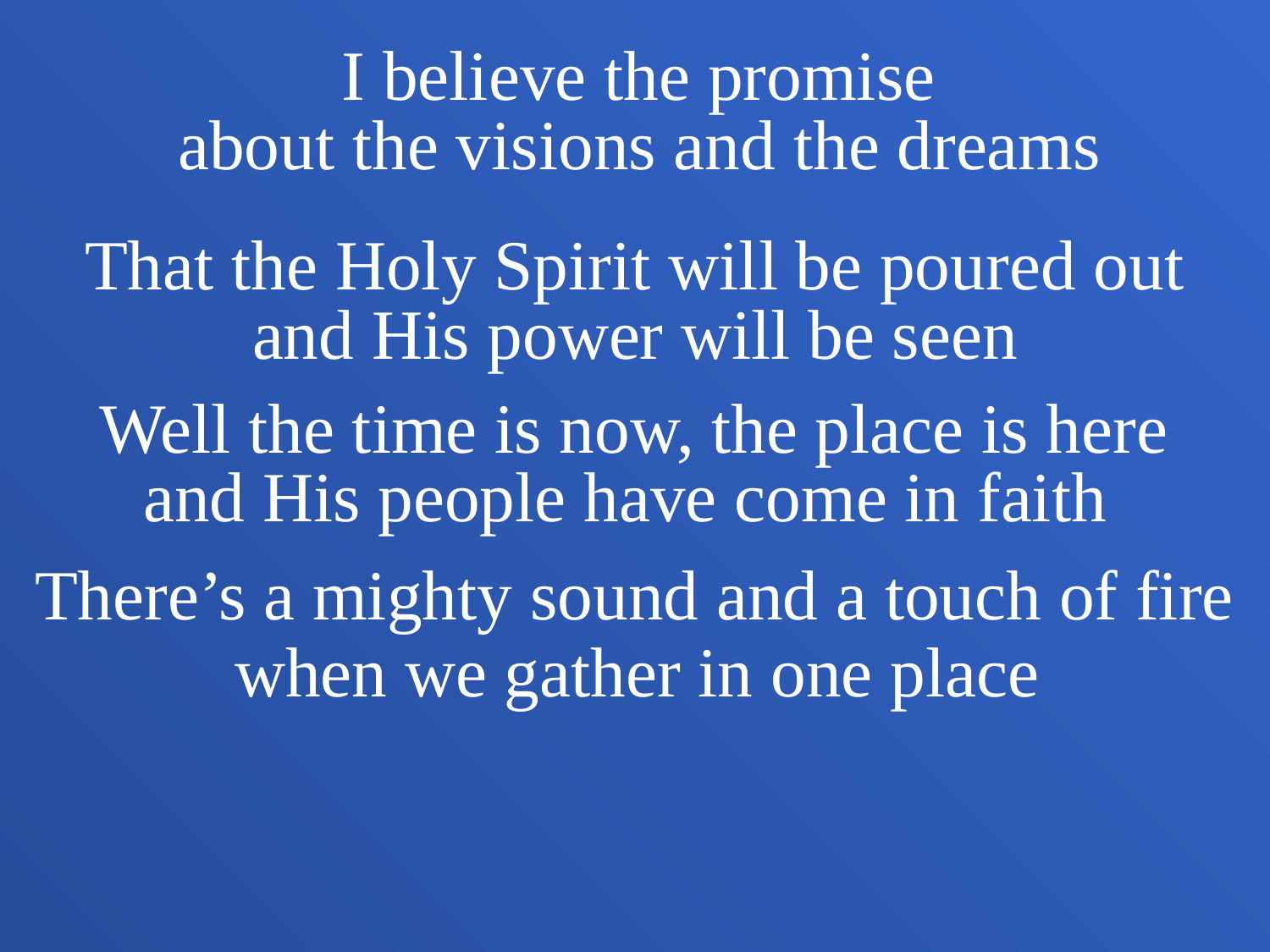

I believe the promise
about the visions and the dreams
That the Holy Spirit will be poured out
and His power will be seen
Well the time is now, the place is here
and His people have come in faith
There’s a mighty sound and a touch of fire
when we gather in one place